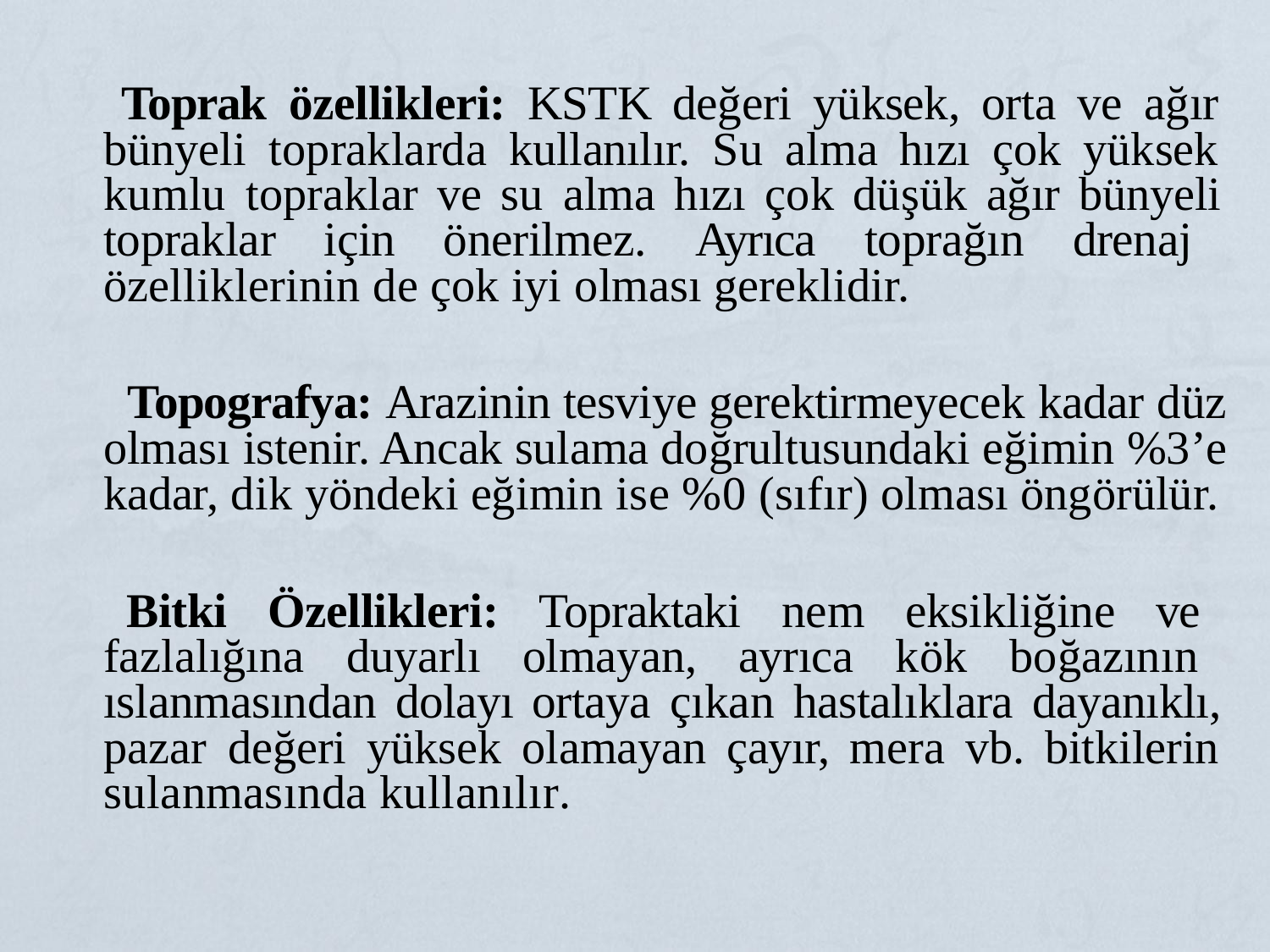

Toprak özellikleri: KSTK değeri yüksek, orta ve ağır  bünyeli topraklarda kullanılır. Su alma hızı çok yüksek  kumlu topraklar ve su alma hızı çok düşük ağır bünyeli  topraklar için önerilmez. Ayrıca toprağın drenaj  özelliklerinin de çok iyi olması gereklidir.

Topografya: Arazinin tesviye gerektirmeyecek kadar düz  olması istenir. Ancak sulama doğrultusundaki eğimin %3’e  kadar, dik yöndeki eğimin ise %0 (sıfır) olması öngörülür.

Bitki Özellikleri: Topraktaki nem eksikliğine ve  fazlalığına duyarlı olmayan, ayrıca kök boğazının  ıslanmasından dolayı ortaya çıkan hastalıklara dayanıklı,  pazar değeri yüksek olamayan çayır, mera vb. bitkilerin  sulanmasında kullanılır.